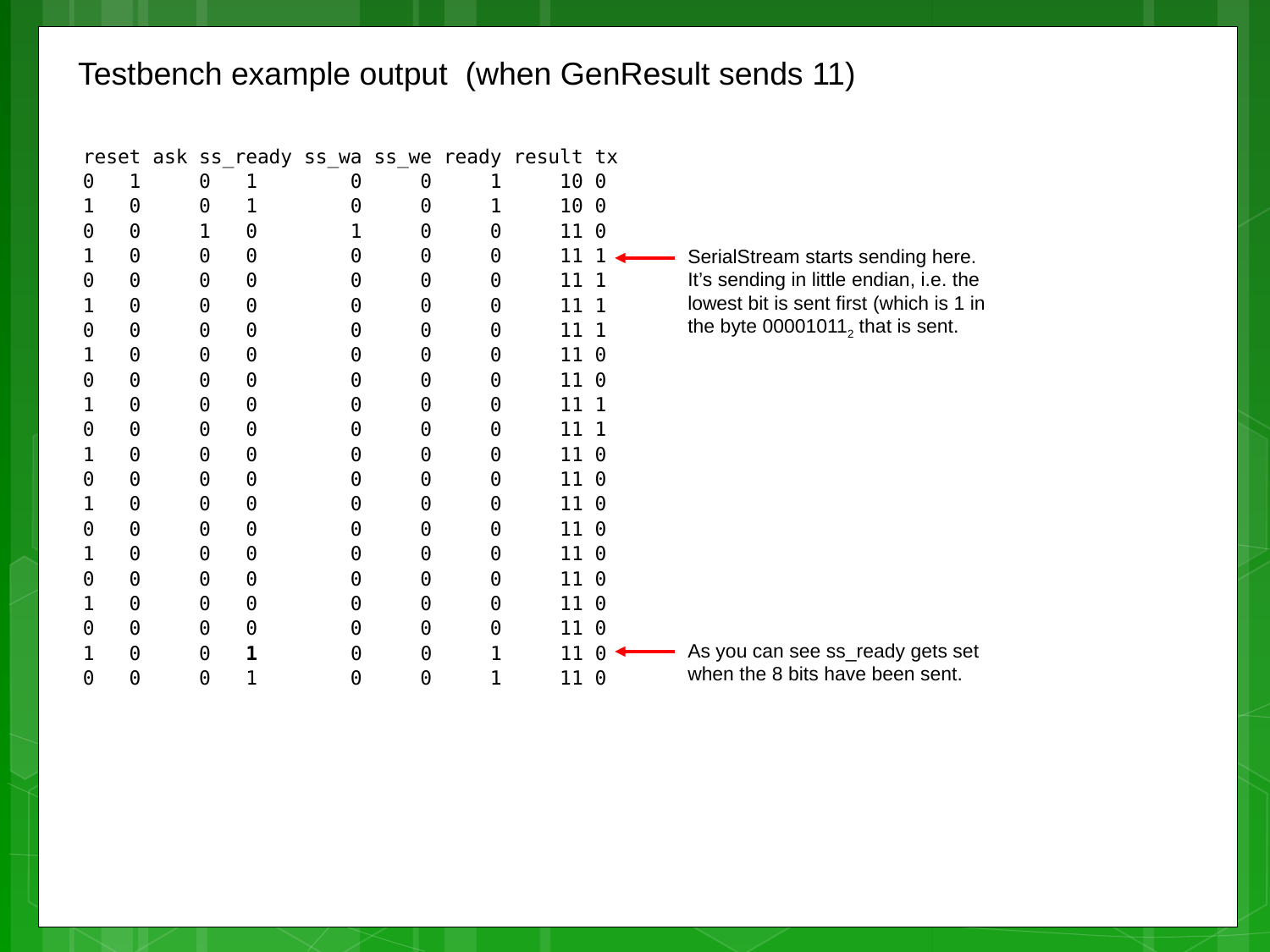

Testbench example output  (when GenResult sends 11)
reset ask ss_ready ss_wa ss_we ready result tx
0   1     0   1        0     0     1     10 0
1   0     0   1        0     0     1     10 0
0   0     1   0        1     0     0     11 0
1   0     0   0        0     0     0     11 1
0   0     0   0        0     0     0     11 1
1   0     0   0        0     0     0     11 1
0   0     0   0        0     0     0     11 1
1   0     0   0        0     0     0     11 0
0   0     0   0        0     0     0     11 0
1   0     0   0        0     0     0     11 1
0   0     0   0        0     0     0     11 1
1   0     0   0        0     0     0     11 0
0   0     0   0        0     0     0     11 0
1   0     0   0        0     0     0     11 0
0   0     0   0        0     0     0     11 0
1   0     0   0        0     0     0     11 0
0   0     0   0        0     0     0     11 0
1   0     0   0        0     0     0     11 0
0   0     0   0        0     0     0     11 0
1   0     0   1        0     0     1     11 0
0   0     0   1        0     0     1     11 0
SerialStream starts sending here. It’s sending in little endian, i.e. the lowest bit is sent first (which is 1 in the byte 000010112 that is sent.
As you can see ss_ready gets set when the 8 bits have been sent.